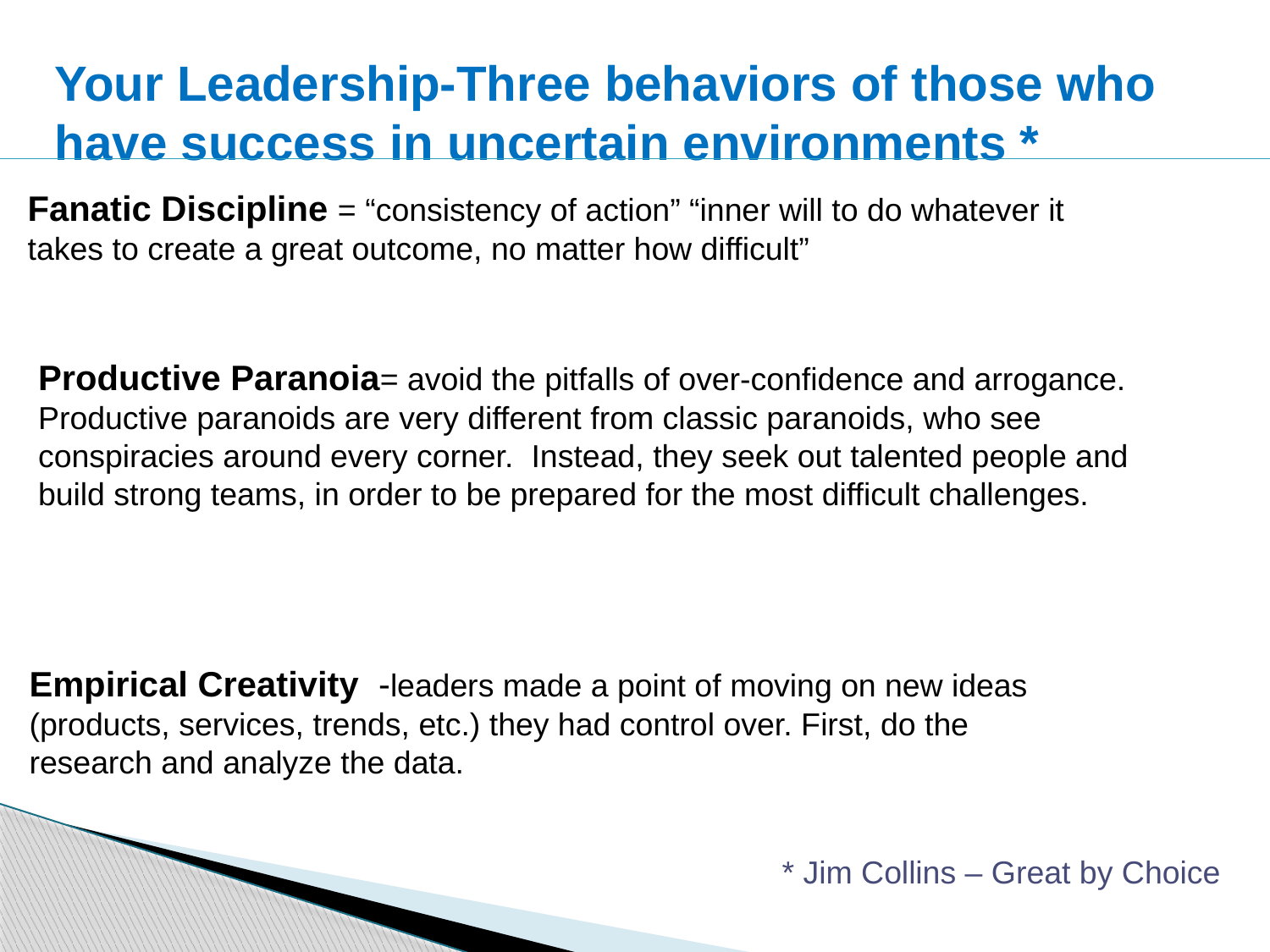

# Your Leadership-Three behaviors of those who have success in uncertain environments *
Fanatic Discipline = “consistency of action” “inner will to do whatever it takes to create a great outcome, no matter how difficult”
Productive Paranoia= avoid the pitfalls of over-confidence and arrogance. Productive paranoids are very different from classic paranoids, who see conspiracies around every corner.  Instead, they seek out talented people and build strong teams, in order to be prepared for the most difficult challenges.

Empirical Creativity  -leaders made a point of moving on new ideas (products, services, trends, etc.) they had control over. First, do the research and analyze the data.

* Jim Collins – Great by Choice